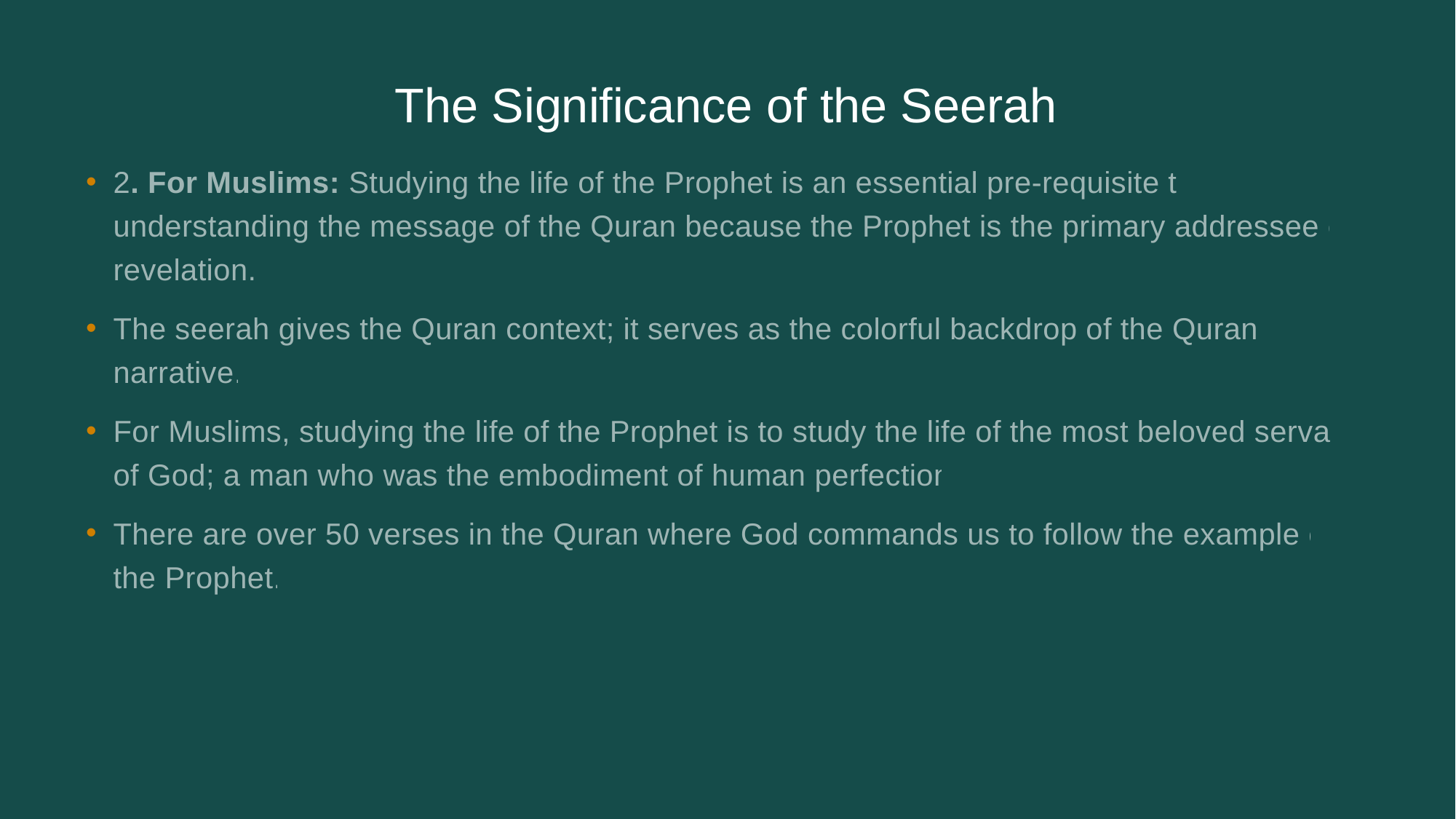

# The Significance of the Seerah
2. For Muslims: Studying the life of the Prophet is an essential pre-requisite to understanding the message of the Quran because the Prophet is the primary addressee of revelation.
The seerah gives the Quran context; it serves as the colorful backdrop of the Quranic narrative.
For Muslims, studying the life of the Prophet is to study the life of the most beloved servant of God; a man who was the embodiment of human perfection.
There are over 50 verses in the Quran where God commands us to follow the example of the Prophet.